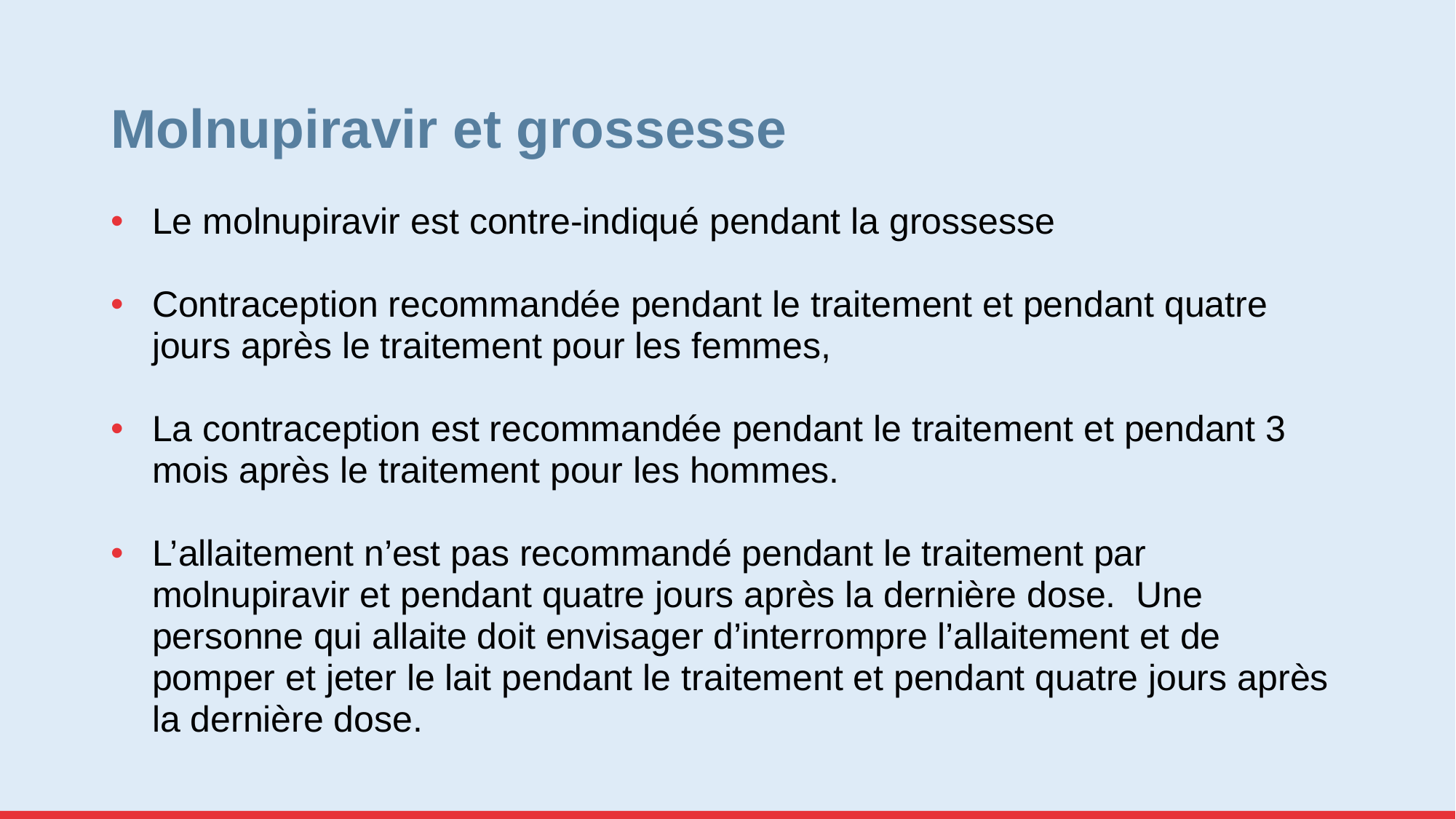

# Molnupiravir et grossesse
Le molnupiravir est contre-indiqué pendant la grossesse

Contraception recommandée pendant le traitement et pendant quatre jours après le traitement pour les femmes,

La contraception est recommandée pendant le traitement et pendant 3 mois après le traitement pour les hommes.

L’allaitement n’est pas recommandé pendant le traitement par molnupiravir et pendant quatre jours après la dernière dose.  Une personne qui allaite doit envisager d’interrompre l’allaitement et de pomper et jeter le lait pendant le traitement et pendant quatre jours après la dernière dose.